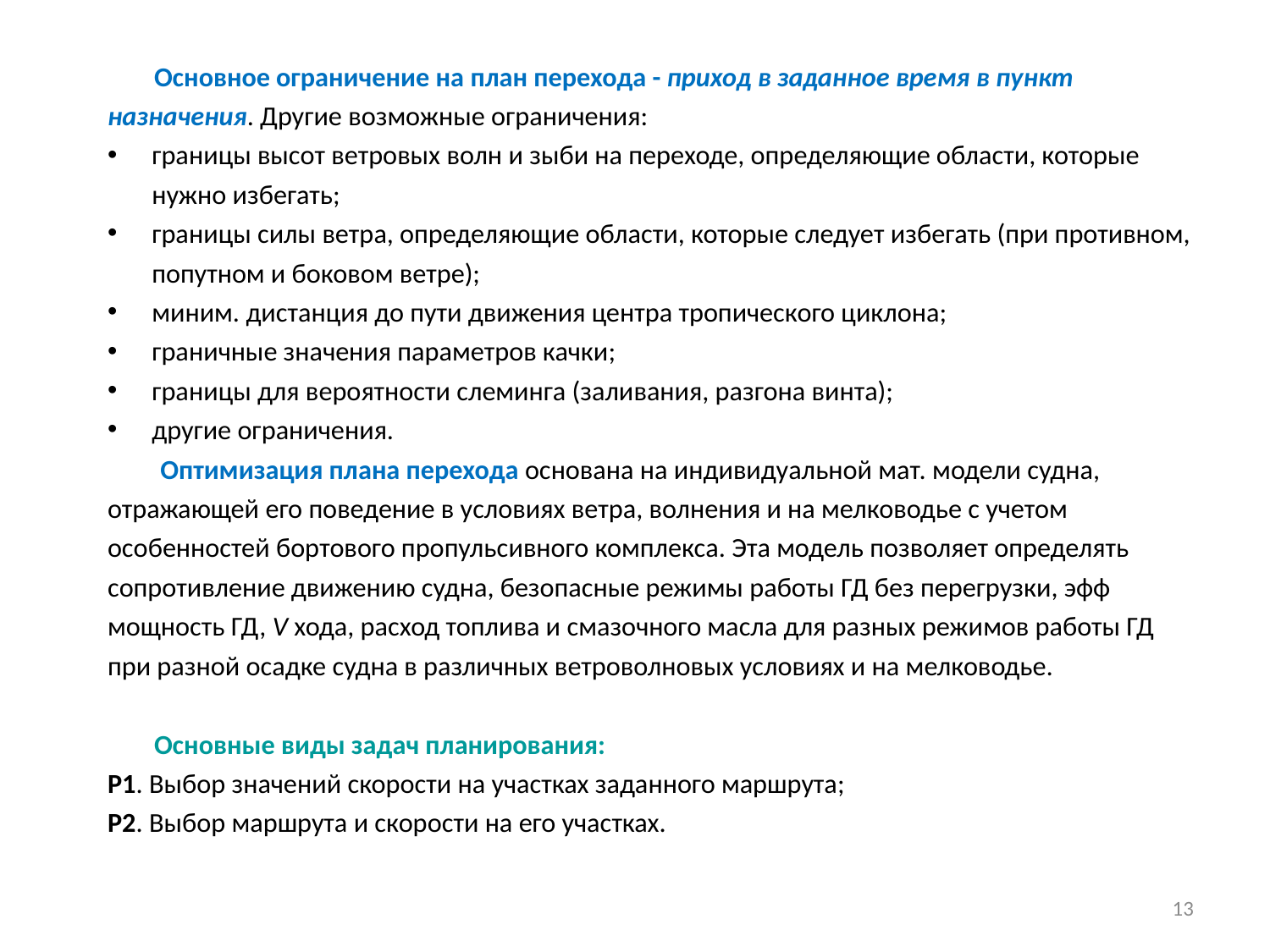

Основное ограничение на план перехода - приход в заданное время в пункт назначения. Другие возможные ограничения:
границы высот ветровых волн и зыби на переходе, определяющие области, которые нужно избегать;
границы силы ветра, определяющие области, которые следует избегать (при противном, попутном и боковом ветре);
миним. дистанция до пути движения центра тропического циклона;
граничные значения параметров качки;
границы для вероятности слеминга (заливания, разгона винта);
другие ограничения.
 Оптимизация плана перехода основана на индивидуальной мат. модели судна, отражающей его поведение в условиях ветра, волнения и на мелководье с учетом особенностей бортового пропульсивного комплекса. Эта модель позволяет определять сопротивление движению судна, безопасные режимы работы ГД без перегрузки, эфф мощность ГД, V хода, расход топлива и смазочного масла для разных режимов работы ГД при разной осадке судна в различных ветроволновых условиях и на мелководье.

Основные виды задач планирования:
Р1. Выбор значений скорости на участках заданного маршрута;
Р2. Выбор маршрута и скорости на его участках.
13